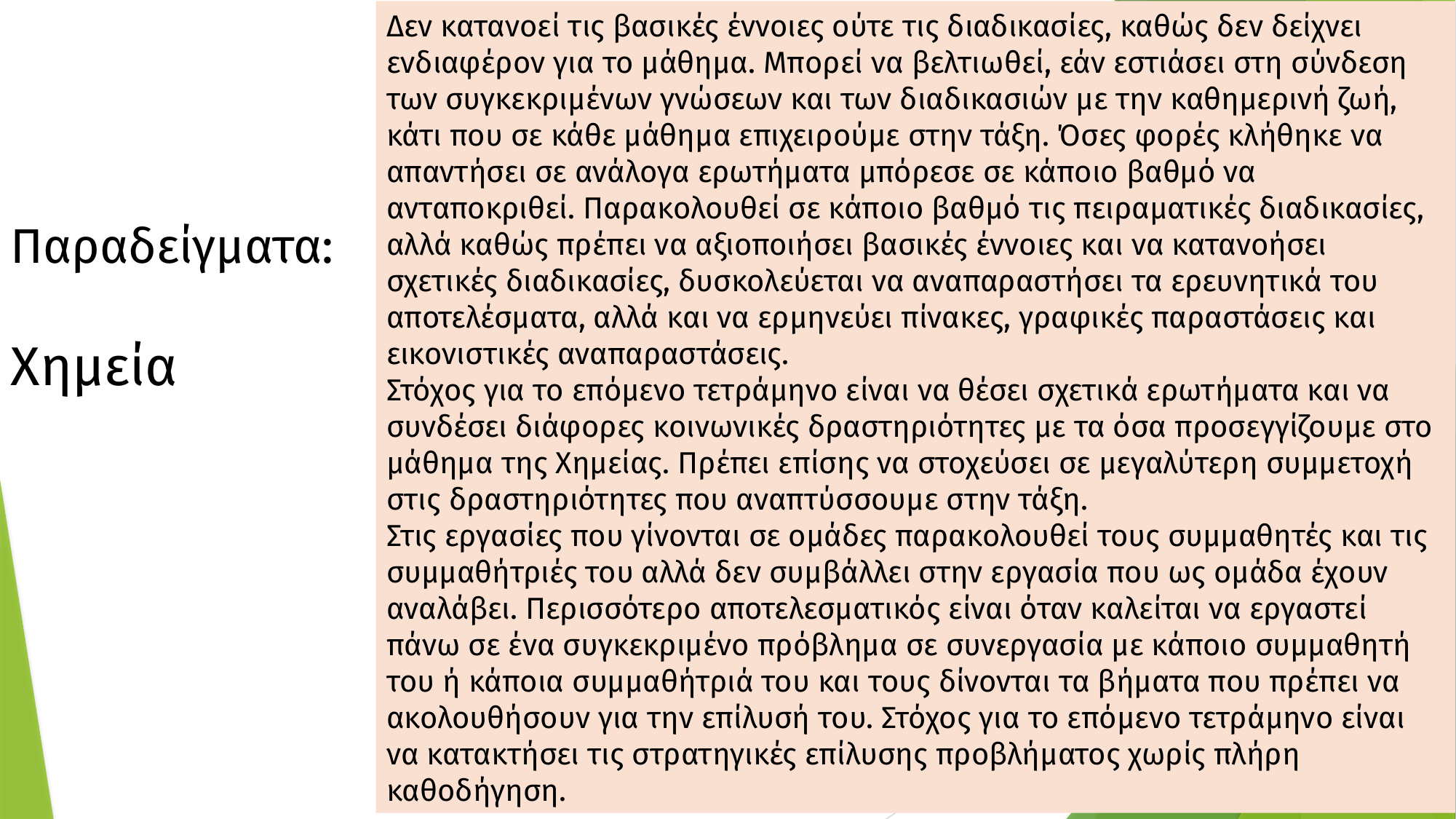

Δεν κατανοεί τις βασικές έννοιες ούτε τις διαδικασίες, καθώς δεν δείχνει ενδιαφέρον για το μάθημα. Μπορεί να βελτιωθεί, εάν εστιάσει στη σύνδεση των συγκεκριμένων γνώσεων και των διαδικασιών με την καθημερινή ζωή, κάτι που σε κάθε μάθημα επιχειρούμε στην τάξη. Όσες φορές κλήθηκε να απαντήσει σε ανάλογα ερωτήματα μπόρεσε σε κάποιο βαθμό να ανταποκριθεί. Παρακολουθεί σε κάποιο βαθμό τις πειραματικές διαδικασίες, αλλά καθώς πρέπει να αξιοποιήσει βασικές έννοιες και να κατανοήσει σχετικές διαδικασίες, δυσκολεύεται να αναπαραστήσει τα ερευνητικά του αποτελέσματα, αλλά και να ερμηνεύει πίνακες, γραφικές παραστάσεις και εικονιστικές αναπαραστάσεις.
Στόχος για το επόμενο τετράμηνο είναι να θέσει σχετικά ερωτήματα και να συνδέσει διάφορες κοινωνικές δραστηριότητες με τα όσα προσεγγίζουμε στο μάθημα της Χημείας. Πρέπει επίσης να στοχεύσει σε μεγαλύτερη συμμετοχή στις δραστηριότητες που αναπτύσσουμε στην τάξη.
Στις εργασίες που γίνονται σε ομάδες παρακολουθεί τους συμμαθητές και τις συμμαθήτριές του αλλά δεν συμβάλλει στην εργασία που ως ομάδα έχουν αναλάβει. Περισσότερο αποτελεσματικός είναι όταν καλείται να εργαστεί πάνω σε ένα συγκεκριμένο πρόβλημα σε συνεργασία με κάποιο συμμαθητή του ή κάποια συμμαθήτριά του και τους δίνονται τα βήματα που πρέπει να ακολουθήσουν για την επίλυσή του. Στόχος για το επόμενο τετράμηνο είναι να κατακτήσει τις στρατηγικές επίλυσης προβλήματος χωρίς πλήρη καθοδήγηση.
Παραδείγματα:
Χημεία